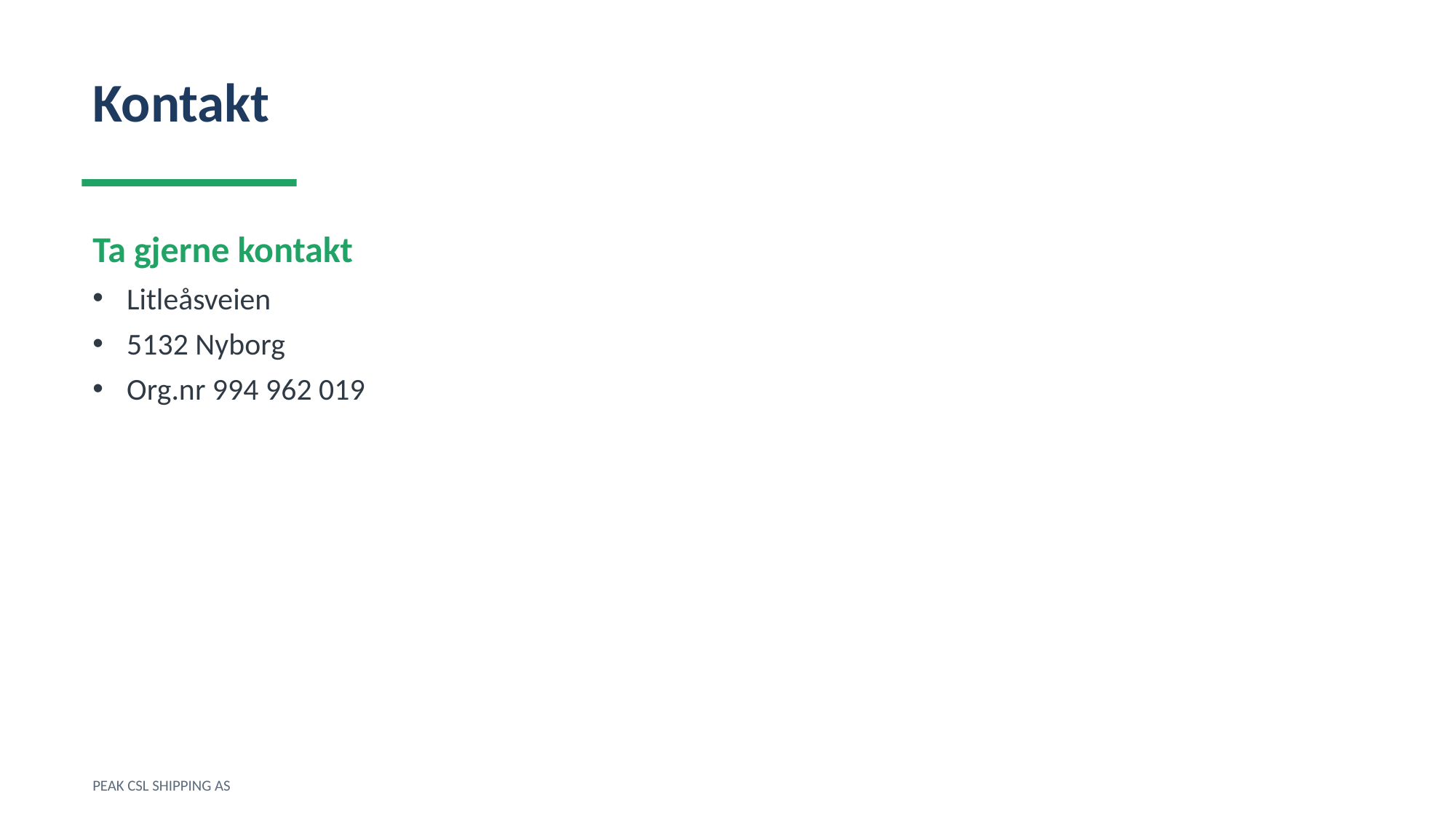

Kontakt

Ta gjerne kontakt
Litleåsveien
5132 Nyborg
Org.nr 994 962 019
PEAK CSL SHIPPING AS